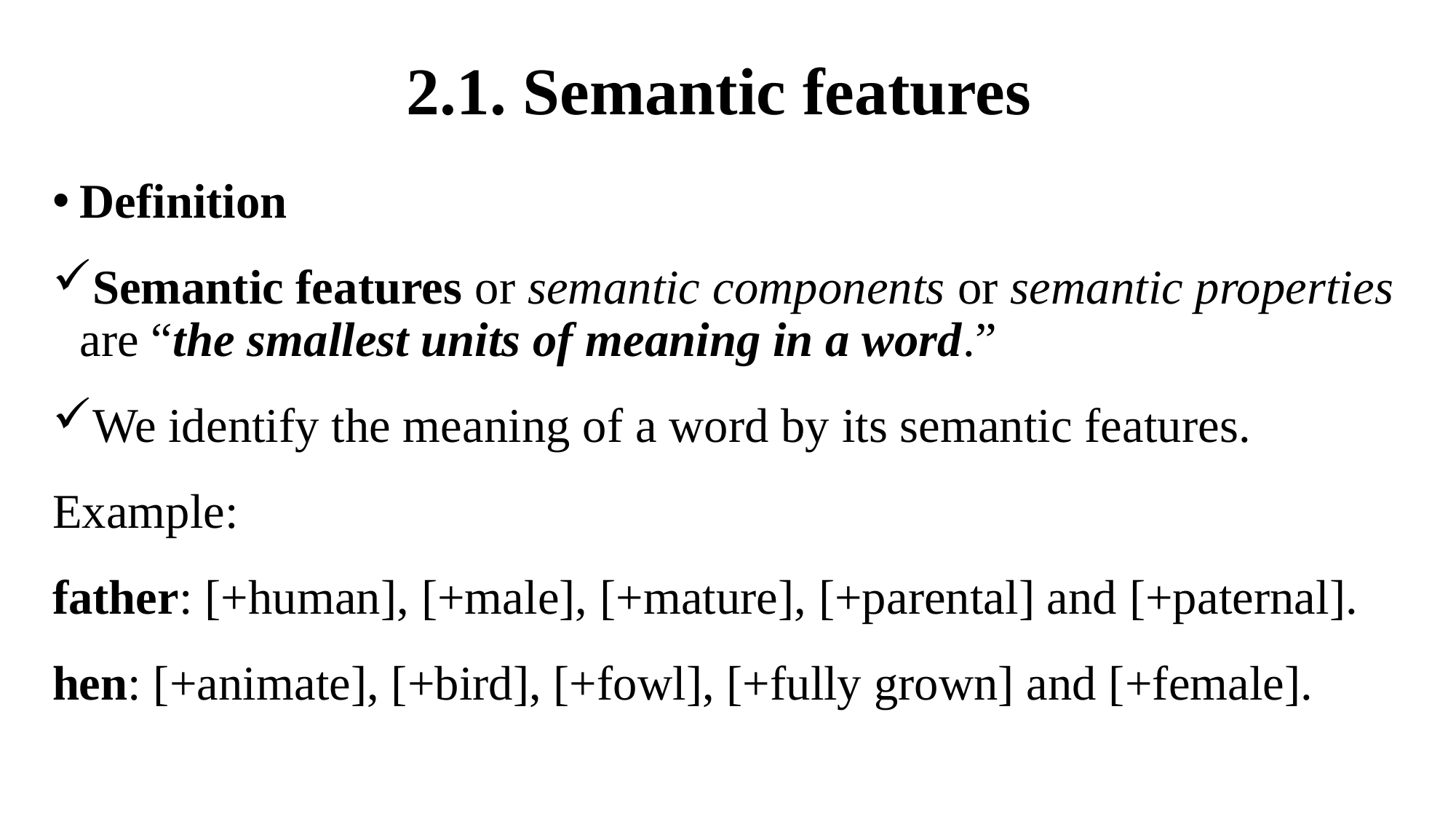

# 2.1. Semantic features
Definition
Semantic features or semantic components or semantic properties are “the smallest units of meaning in a word.”
We identify the meaning of a word by its semantic features.
Example:
father: [+human], [+male], [+mature], [+parental] and [+paternal].
hen: [+animate], [+bird], [+fowl], [+fully grown] and [+female].